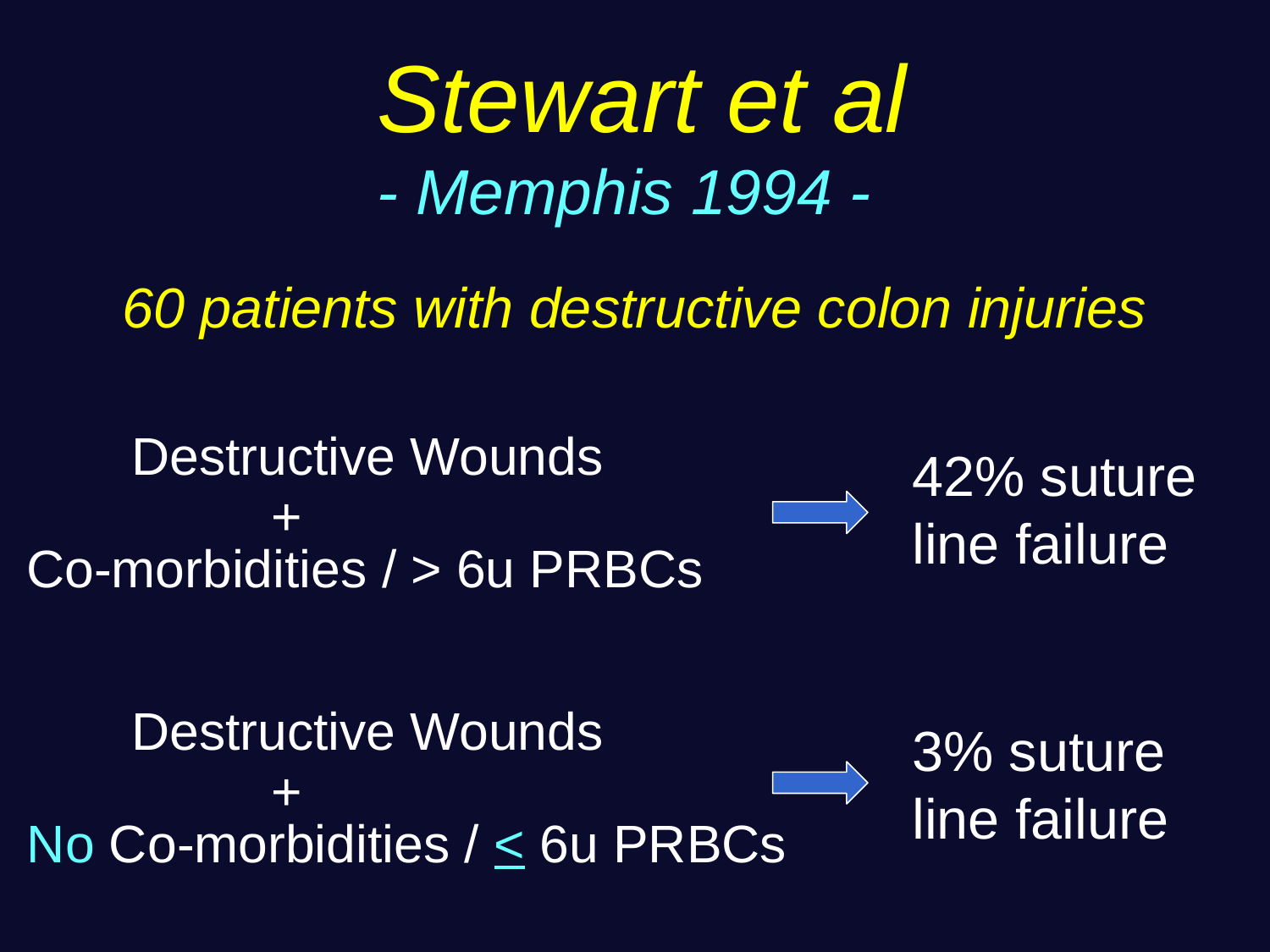

# Stewart et al - Memphis 1994 -
60 patients with destructive colon injuries
Destructive Wounds
+
Co-morbidities / > 6u PRBCs
42% suture line failure

Destructive Wounds
+
No Co-morbidities / < 6u PRBCs
3% suture line failure